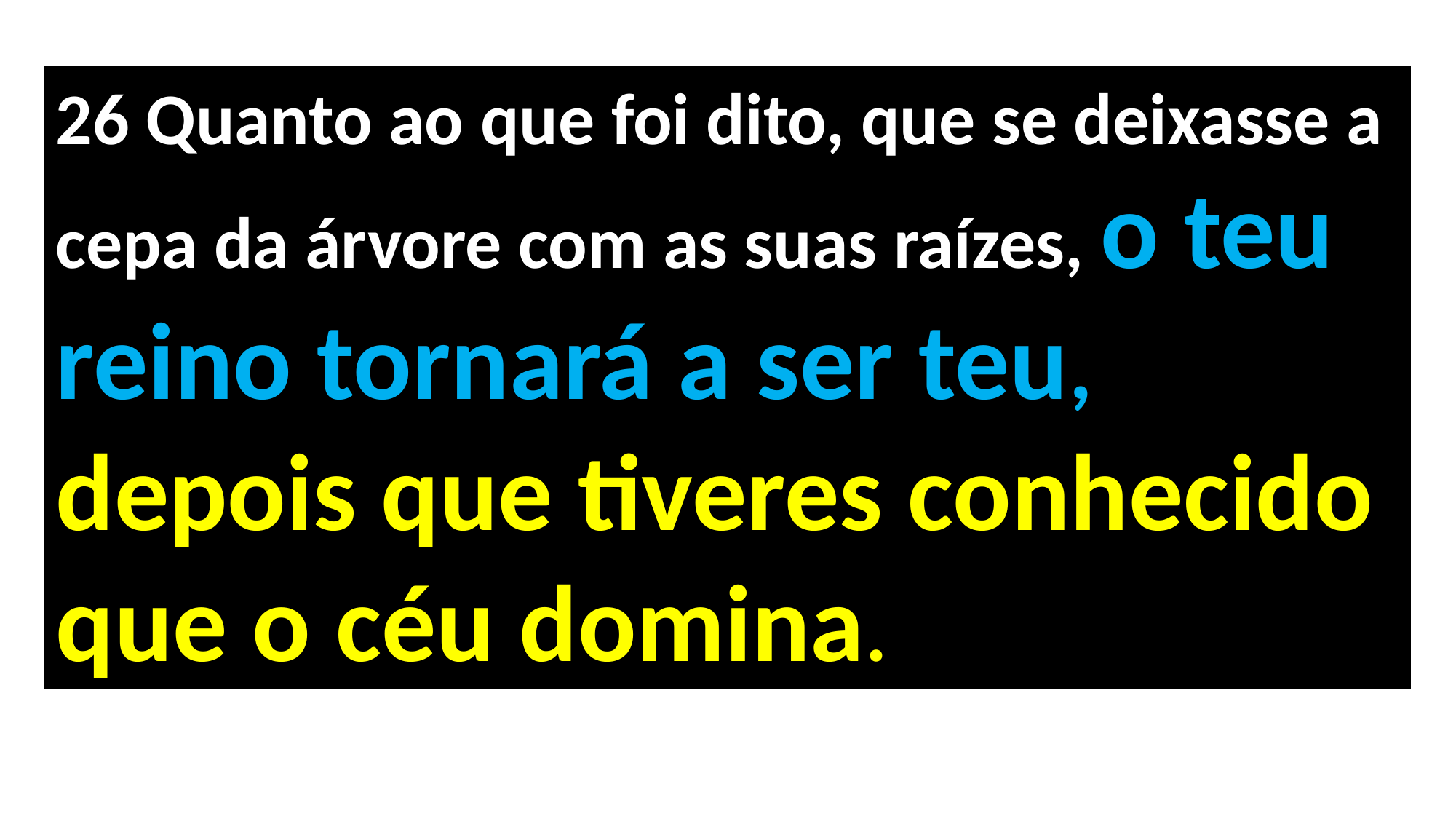

26 Quanto ao que foi dito, que se deixasse a cepa da árvore com as suas raízes, o teu reino tornará a ser teu, depois que tiveres conhecido que o céu domina.